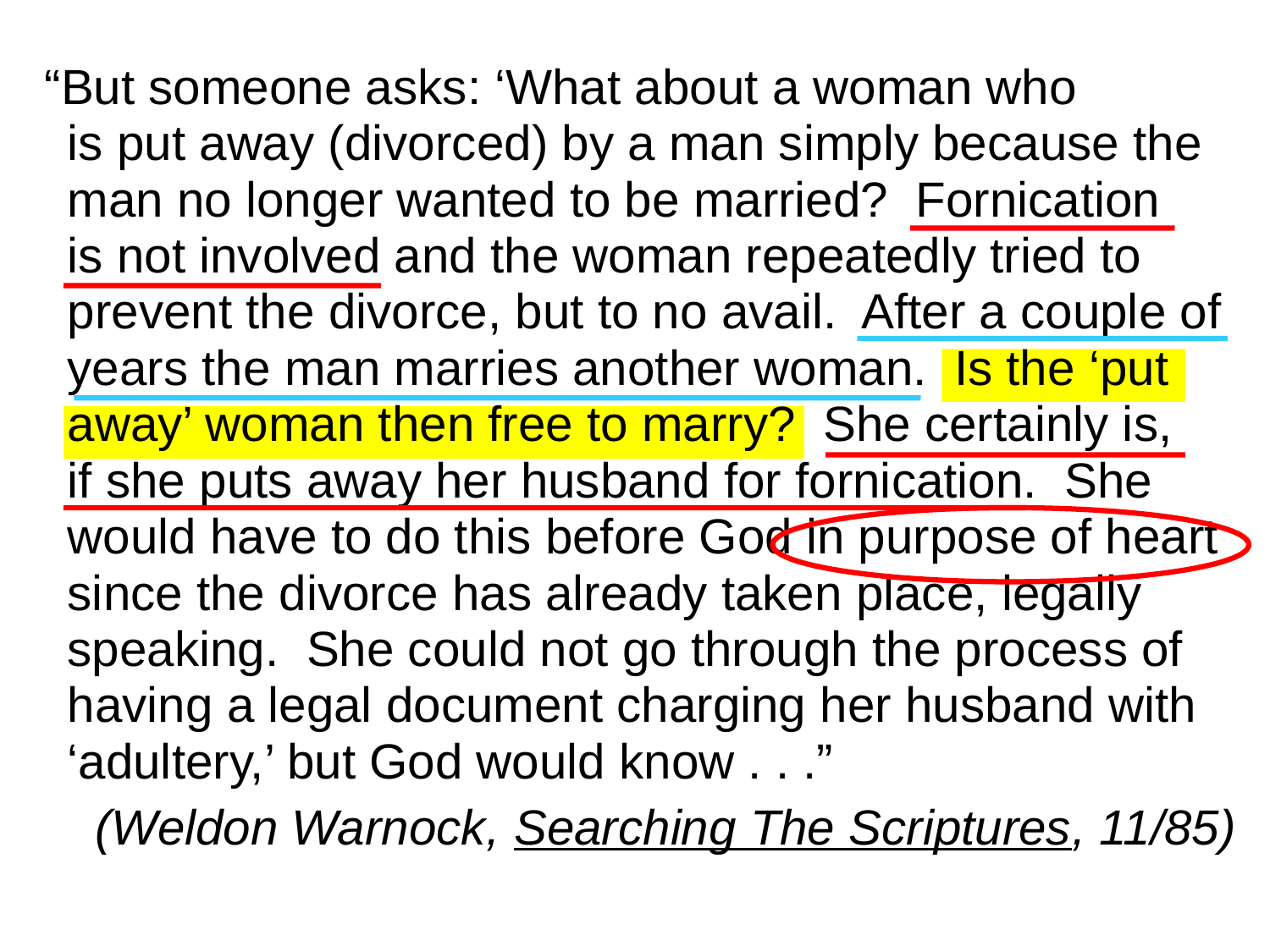

“But someone asks: ‘What about a woman who         is put away (divorced) by a man simply because the man no longer wanted to be married?  Fornication   is not involved and the woman repeatedly tried to prevent the divorce, but to no avail.  After a couple of years the man marries another woman.  Is the ‘put away’ woman then free to marry?  She certainly is,   if she puts away her husband for fornication.  She would have to do this before God in purpose of heart since the divorce has already taken place, legally speaking.  She could not go through the process of having a legal document charging her husband with ‘adultery,’ but God would know . . .”
(Weldon Warnock, Searching The Scriptures, 11/85)